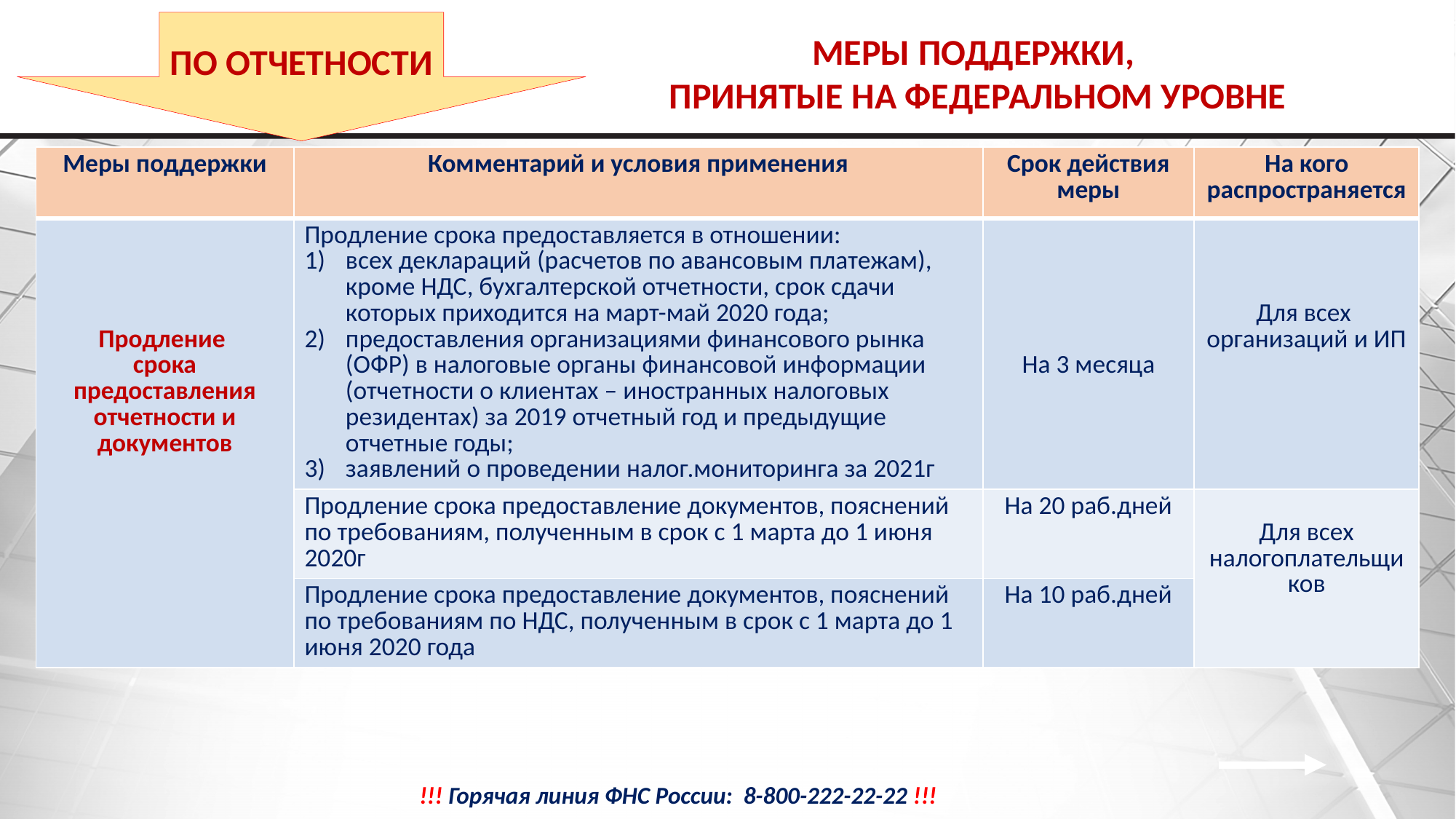

ПО ОТЧЕТНОСТИ
МЕРЫ ПОДДЕРЖКИ,
ПРИНЯТЫЕ НА ФЕДЕРАЛЬНОМ УРОВНЕ
| Меры поддержки | Комментарий и условия применения | Срок действия меры | На кого распространяется |
| --- | --- | --- | --- |
| Продление срока предоставления отчетности и документов | Продление срока предоставляется в отношении: всех деклараций (расчетов по авансовым платежам), кроме НДС, бухгалтерской отчетности, срок сдачи которых приходится на март-май 2020 года; предоставления организациями финансового рынка (ОФР) в налоговые органы финансовой информации (отчетности о клиентах – иностранных налоговых резидентах) за 2019 отчетный год и предыдущие отчетные годы; заявлений о проведении налог.мониторинга за 2021г | На 3 месяца | Для всех организаций и ИП |
|  | Продление срока предоставление документов, пояснений по требованиям, полученным в срок с 1 марта до 1 июня 2020г | На 20 раб.дней | Для всех налогоплательщиков |
|  | Продление срока предоставление документов, пояснений по требованиям по НДС, полученным в срок с 1 марта до 1 июня 2020 года | На 10 раб.дней |  |
!!! Горячая линия ФНС России:  8-800-222-22-22 !!!